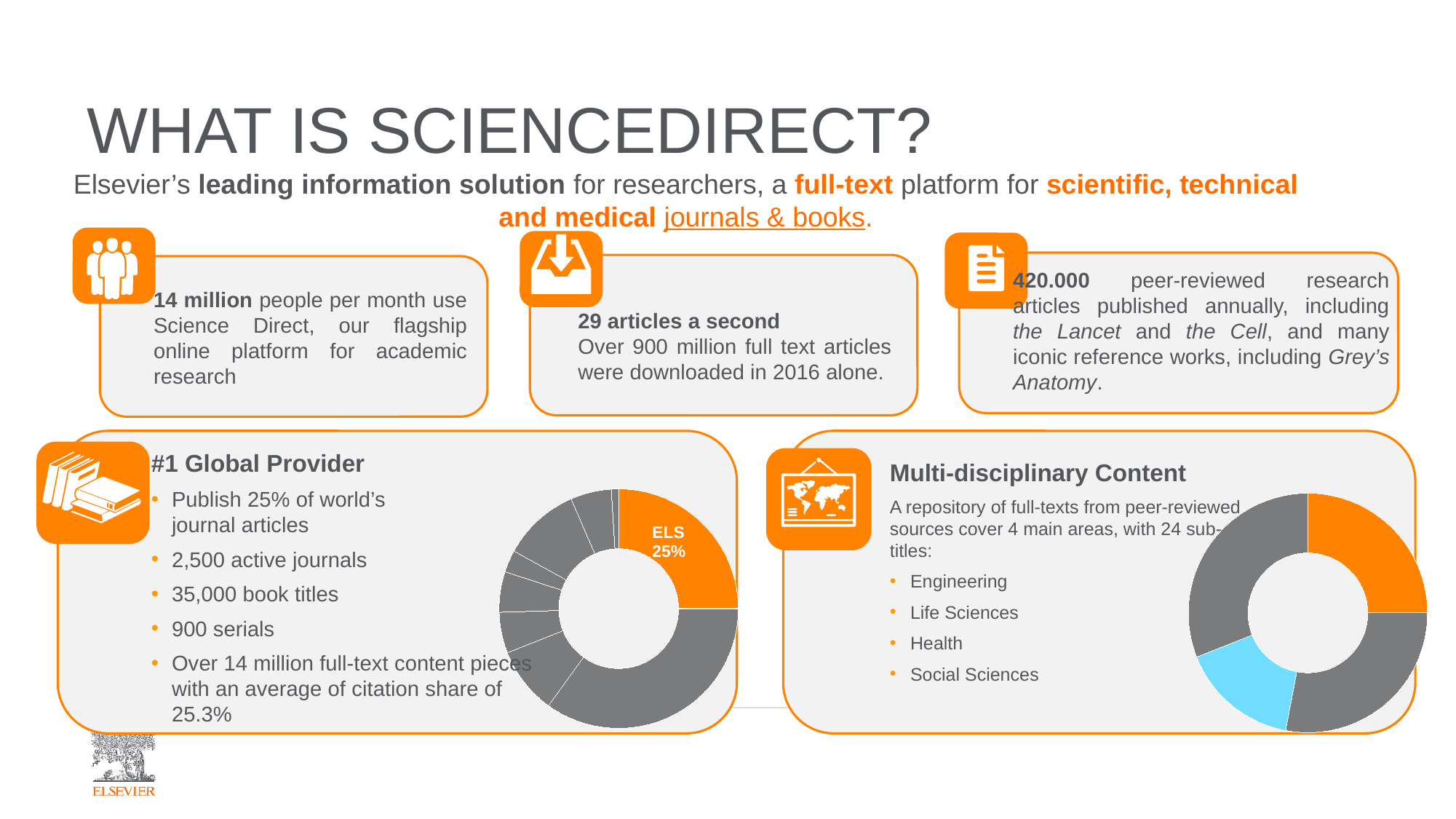

# WHAT IS SCIENCEDIRECT?
Elsevier’s leading information solution for researchers, a full-text platform for scientific, technical and medical journals & books.

420.000 peer-reviewed research articles published annually, including the Lancet and the Cell, and many iconic reference works, including Grey’s Anatomy.
14 million people per month use Science Direct, our flagship online platform for academic research
29 articles a second
Over 900 million full text articles were downloaded in 2016 alone.

#1 Global Provider
Publish 25% of world’s
journal articles
2,500 active journals
35,000 book titles
900 serials
Over 14 million full-text content pieces with an average of citation share of 25.3%

Multi-disciplinary Content
A repository of full-texts from peer-reviewed sources cover 4 main areas, with 24 sub-titles:
Engineering
Life Sciences
Health
Social Sciences

### Chart

| Category | Sales |
|---|---|
| 1st Qtr | 25.0 |
| 2nd Qtr | 35.0 |
| 3rd Qtr | 9.0 |
| 4th Qtr | 5.5 |
ELS
25%

### Chart

| Category | Sales |
|---|---|
|  | 25.0 |
| 2nd Qtr | 28.0 |
| 3rd Qtr | 16.0 |
| 4th Qtr | 31.0 |